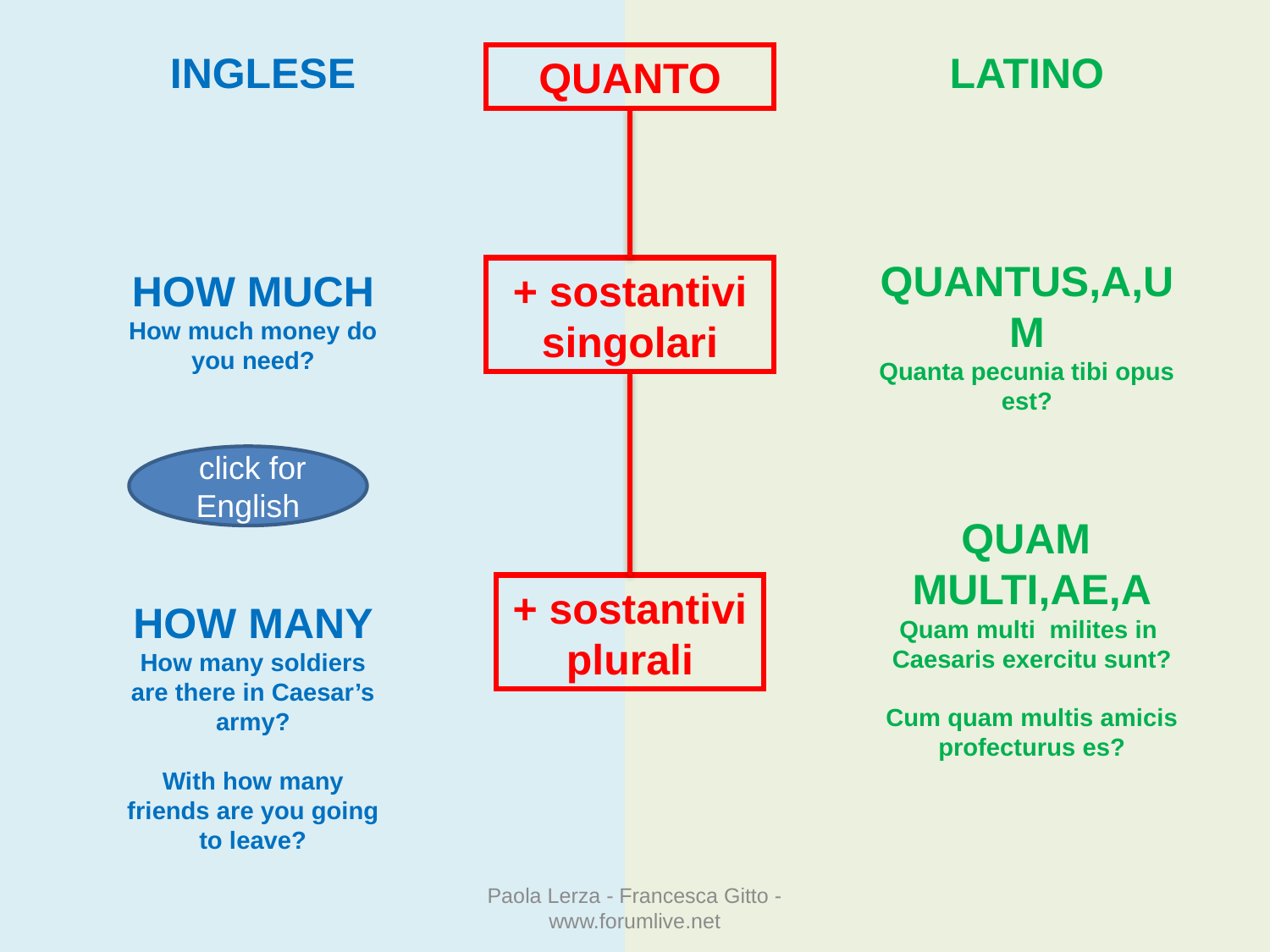

INGLESE
LATINO
QUANTO
QUANTUS,A,UM
Quanta pecunia tibi opus est?
HOW MUCH
How much money do you need?
+ sostantivi
singolari
 click for English
QUAM
MULTI,AE,A
Quam multi  milites in  Caesaris exercitu sunt?

Cum quam multis amicis profecturus es?
+ sostantivi
plurali
HOW MANY
How many soldiers are there in Caesar’s army?

With how many friends are you going to leave?
Paola Lerza - Francesca Gitto - www.forumlive.net